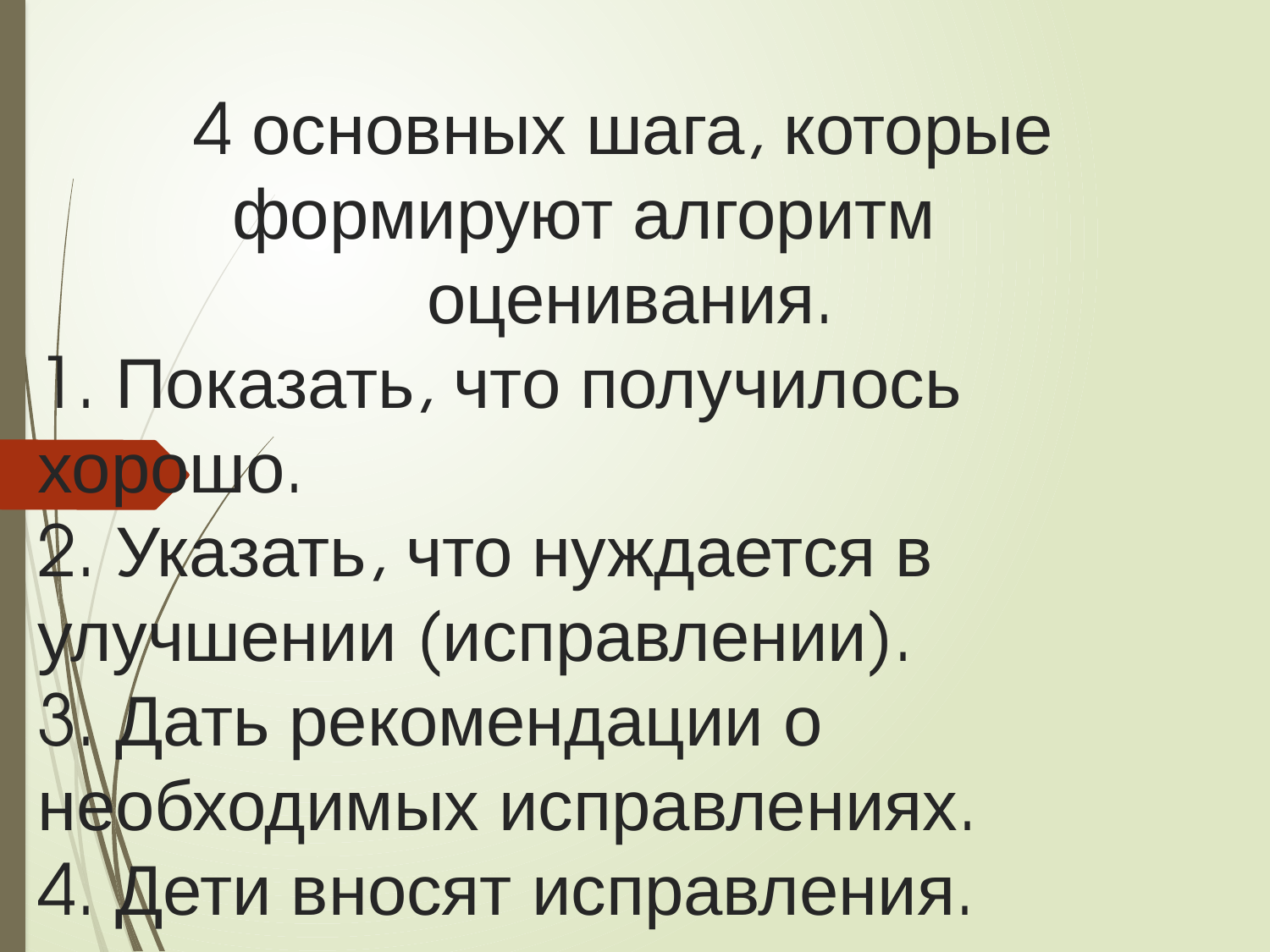

# 4 основных шага, которые формируют алгоритм оценивания. 1. Показать, что получилось хорошо. 2. Указать, что нуждается в улучшении (исправлении). 3. Дать рекомендации о необходимых исправлениях. 4. Дети вносят исправления.